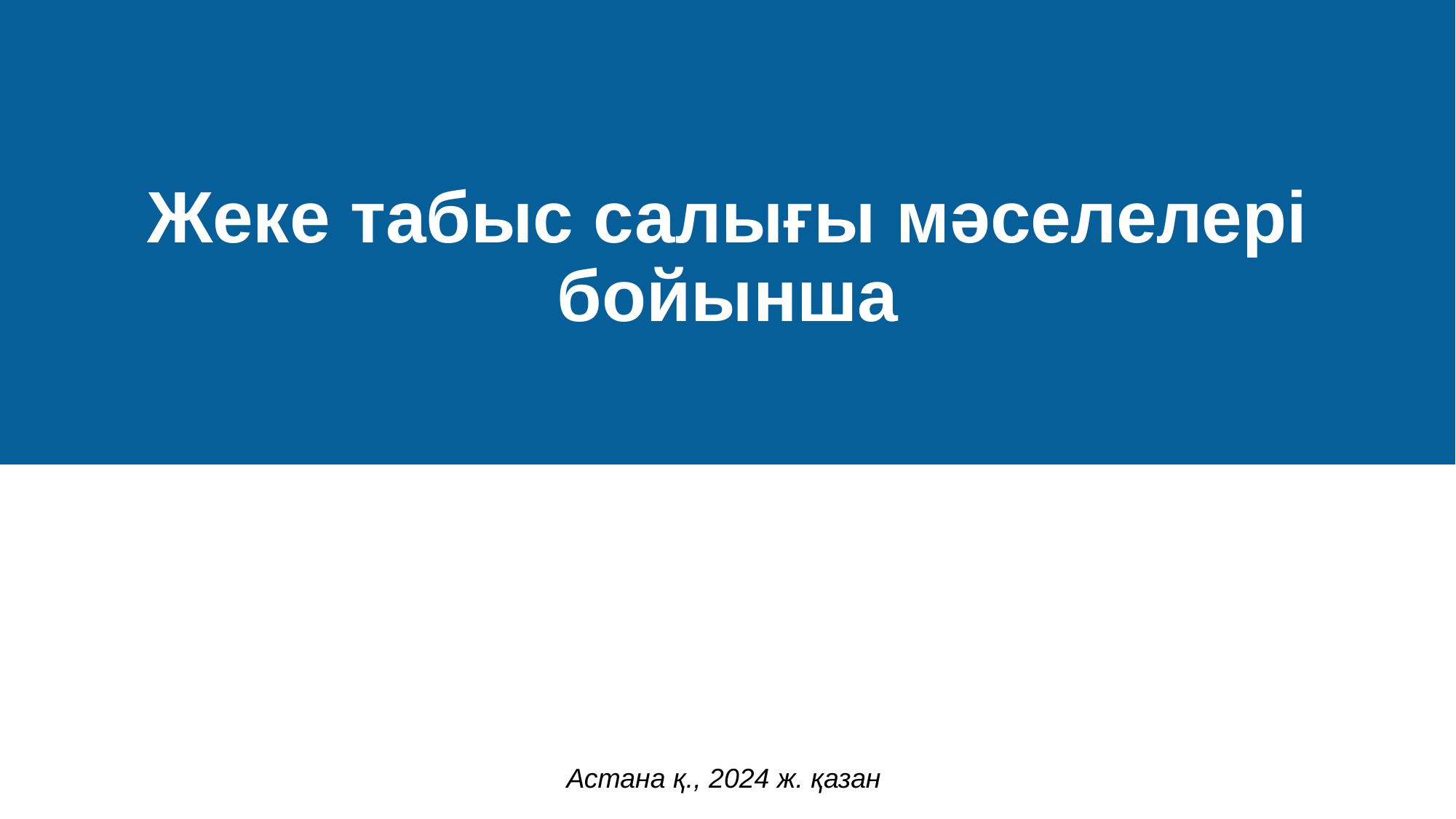

Жеке табыс салығы мәселелері бойынша

Астана қ., 2024 ж. қазан